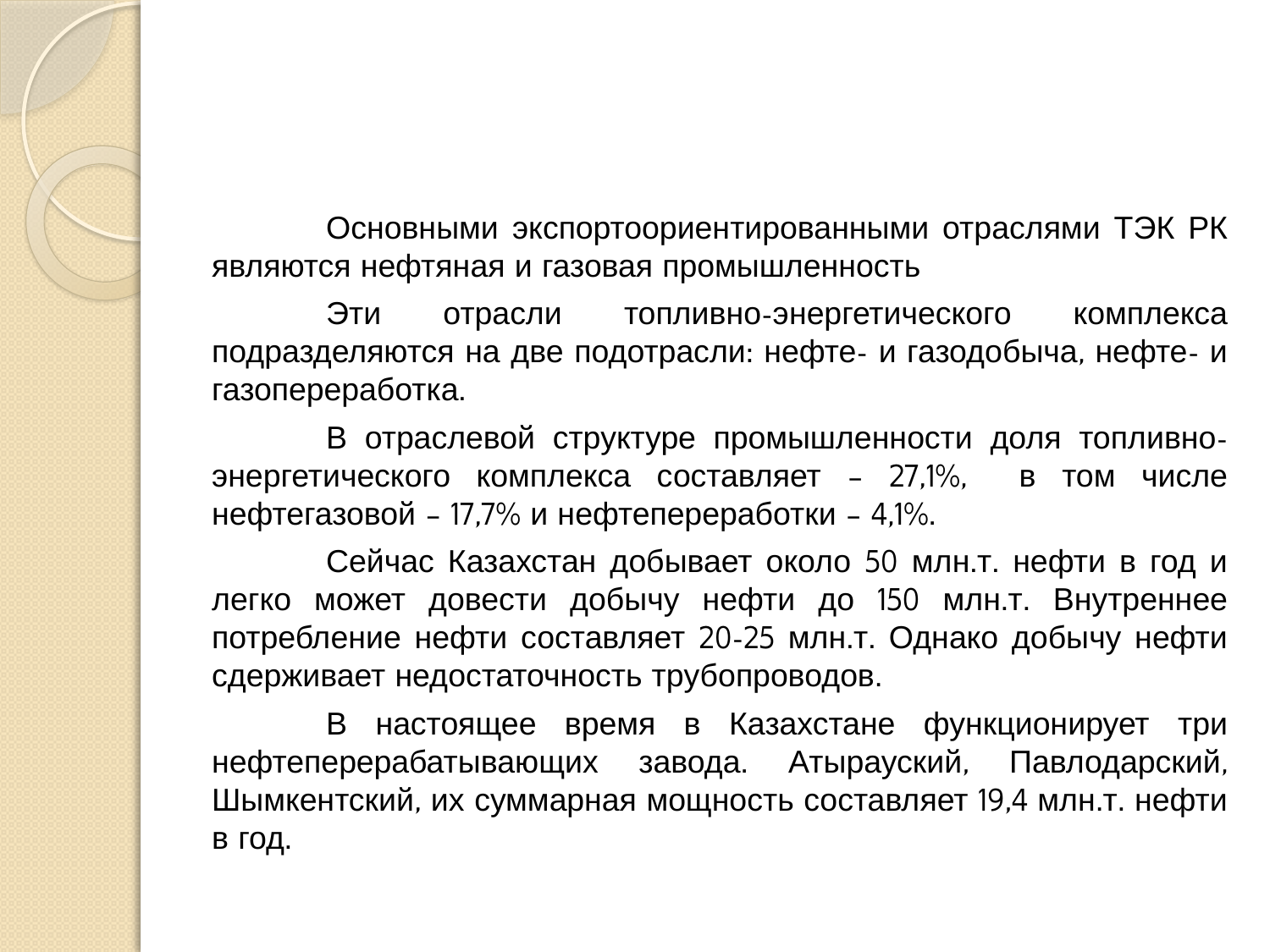

#
	Основными экспортоориентированными отраслями ТЭК РК являются нефтяная и газовая промышленность
	Эти отрасли топливно-энергетического комплекса подразделяются на две подотрасли: нефте- и газодобыча, нефте- и газопереработка.
	В отраслевой структуре промышленности доля топливно-энергетического комплекса составляет – 27,1%,  в том числе нефтегазовой – 17,7% и нефтепереработки – 4,1%.
	Сейчас Казахстан добывает около 50 млн.т. нефти в год и легко может довести добычу нефти до 150 млн.т. Внутреннее потребление нефти составляет 20-25 млн.т. Однако добычу нефти сдерживает недостаточность трубопроводов.
	В настоящее время в Казахстане функционирует три нефтеперерабатывающих завода. Атырауский, Павлодарский, Шымкентский, их суммарная мощность составляет 19,4 млн.т. нефти в год.